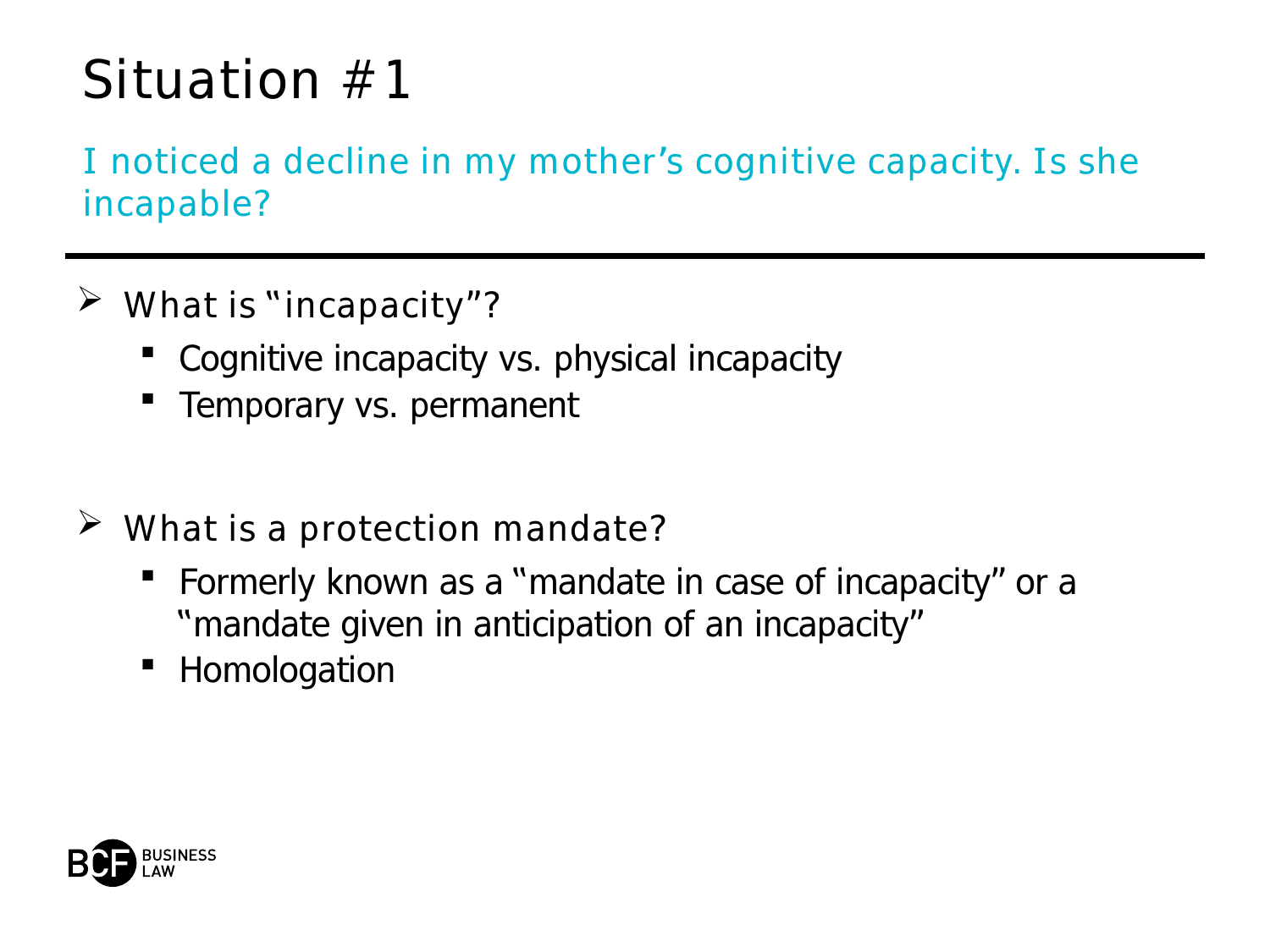

# Situation #1
I noticed a decline in my mother’s cognitive capacity. Is she incapable?
What is “incapacity”?
Cognitive incapacity vs. physical incapacity
Temporary vs. permanent

What is a protection mandate?
Formerly known as a “mandate in case of incapacity” or a “mandate given in anticipation of an incapacity”
Homologation